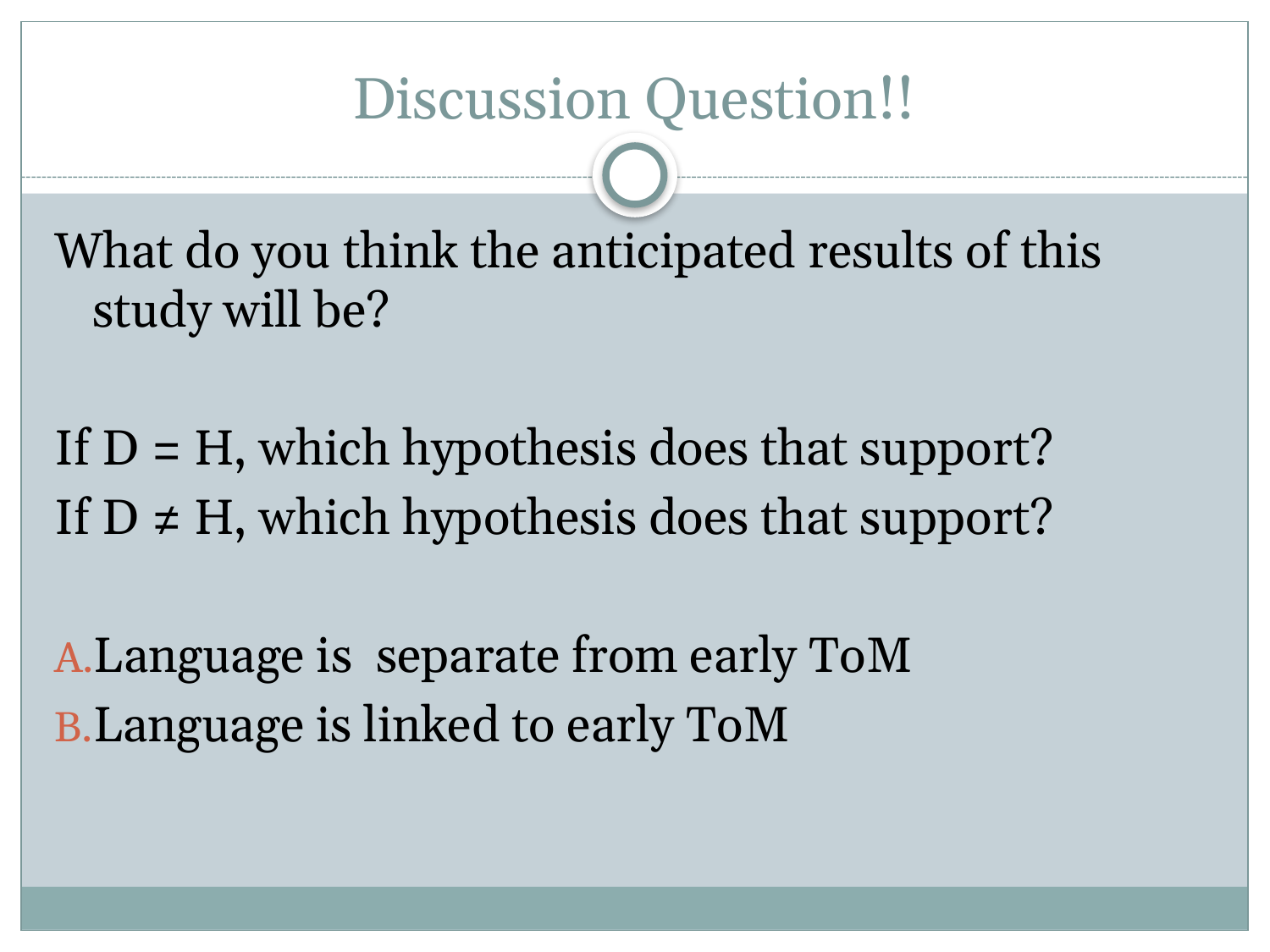

# Discussion Question!!
What do you think the anticipated results of this study will be?

If D = H, which hypothesis does that support?
If D ≠ H, which hypothesis does that support?

Language is  separate from early ToM
Language is linked to early ToM